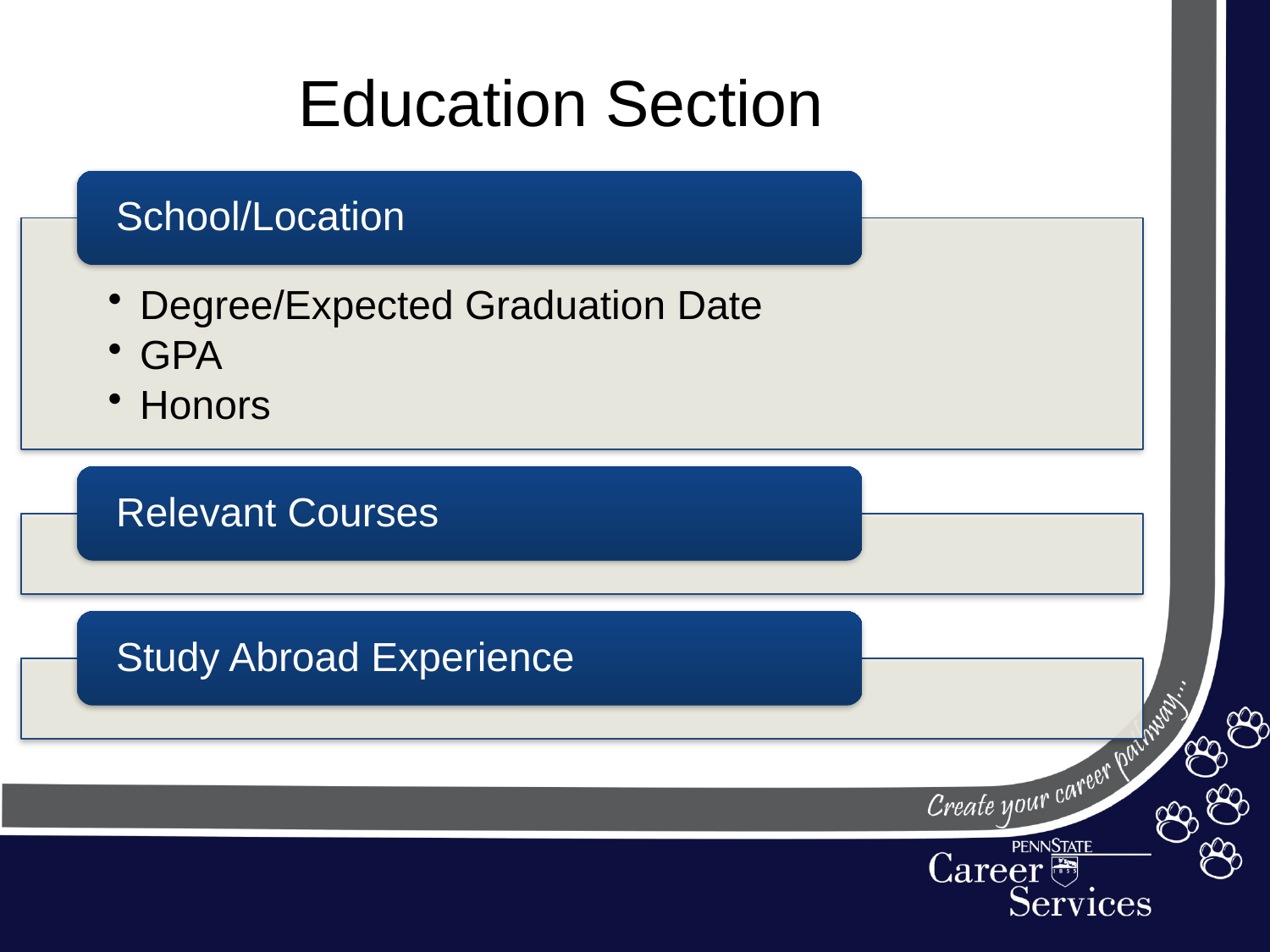

# Education Section
Degree/Expected Graduation Date
GPA
Honors
School/Location
Relevant Courses
Study Abroad Experience